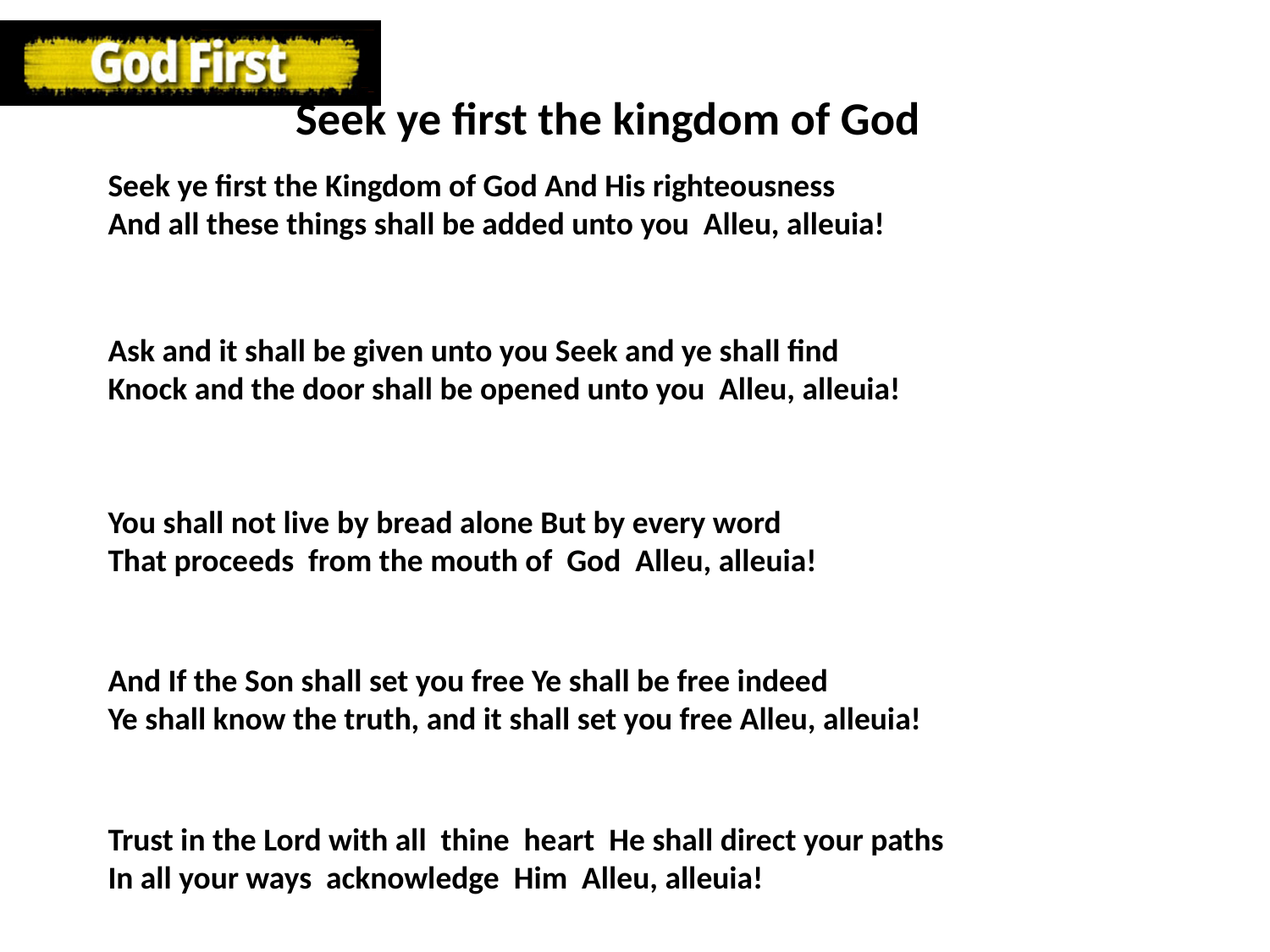

# Seek ye first the kingdom of God
Seek ye first the Kingdom of God And His righteousness
And all these things shall be added unto you  Alleu, alleuia!

Ask and it shall be given unto you Seek and ye shall find
Knock and the door shall be opened unto you  Alleu, alleuia!

You shall not live by bread alone But by every word
That proceeds  from the mouth of  God  Alleu, alleuia!
And If the Son shall set you free Ye shall be free indeed
Ye shall know the truth, and it shall set you free Alleu, alleuia!
Trust in the Lord with all  thine  heart  He shall direct your paths
In all your ways  acknowledge  Him  Alleu, alleuia!